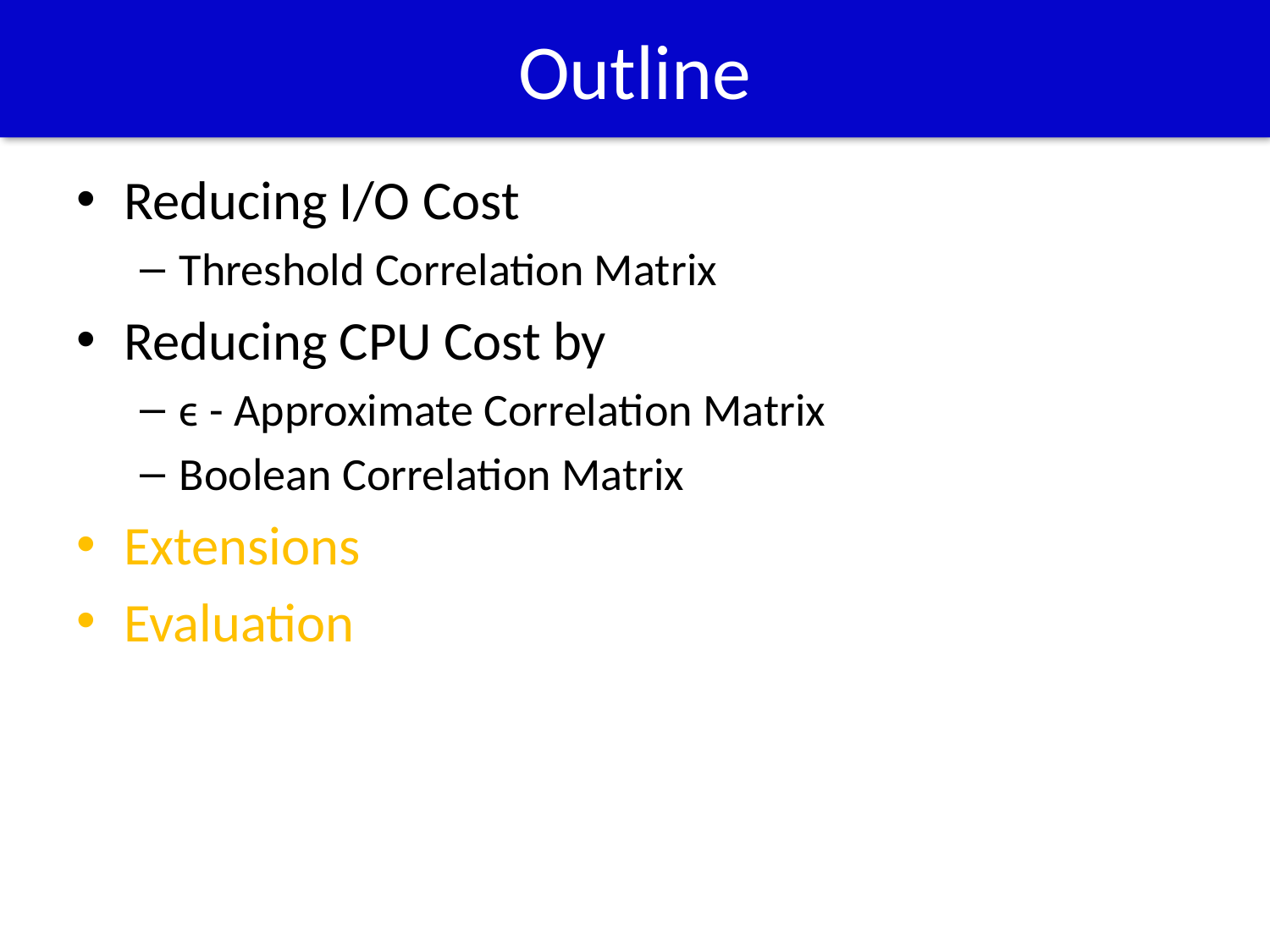

# Outline
Reducing I/O Cost
Threshold Correlation Matrix
Reducing CPU Cost by
ϵ - Approximate Correlation Matrix
Boolean Correlation Matrix
Extensions
Evaluation